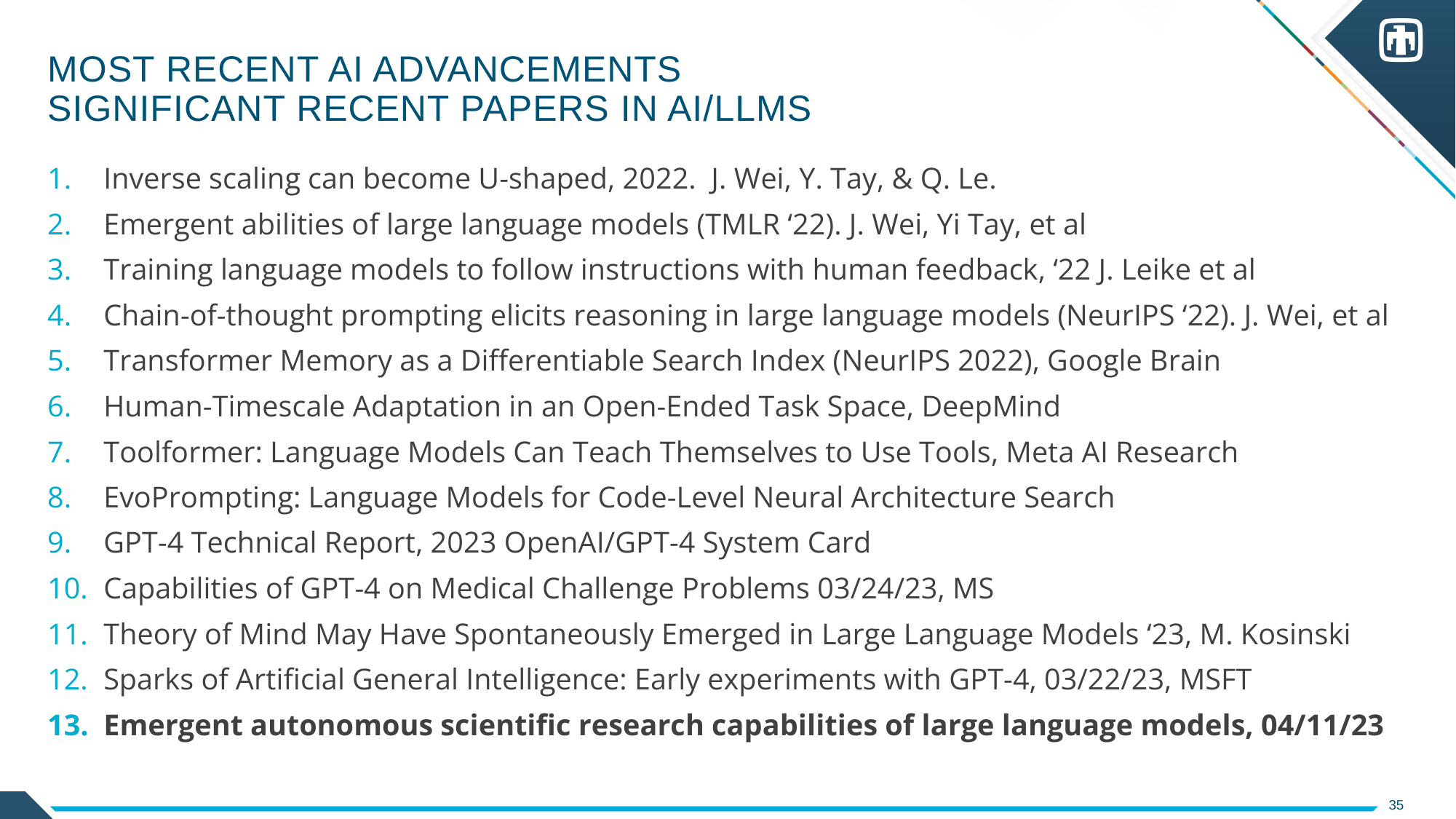

# Most Recent AI Advancements Significant recent papers in AI/LLMs
Inverse scaling can become U-shaped, 2022.  J. Wei, Y. Tay, & Q. Le.
Emergent abilities of large language models (TMLR ‘22). J. Wei, Yi Tay, et al
Training language models to follow instructions with human feedback, ‘22 J. Leike et al
Chain-of-thought prompting elicits reasoning in large language models (NeurIPS ‘22). J. Wei, et al
Transformer Memory as a Differentiable Search Index (NeurIPS 2022), Google Brain
Human-Timescale Adaptation in an Open-Ended Task Space, DeepMind
Toolformer: Language Models Can Teach Themselves to Use Tools, Meta AI Research
EvoPrompting: Language Models for Code-Level Neural Architecture Search
GPT-4 Technical Report, 2023 OpenAI/GPT-4 System Card
Capabilities of GPT-4 on Medical Challenge Problems 03/24/23, MS
Theory of Mind May Have Spontaneously Emerged in Large Language Models ‘23, M. Kosinski
Sparks of Artificial General Intelligence: Early experiments with GPT-4, 03/22/23, MSFT
Emergent autonomous scientific research capabilities of large language models, 04/11/23
35